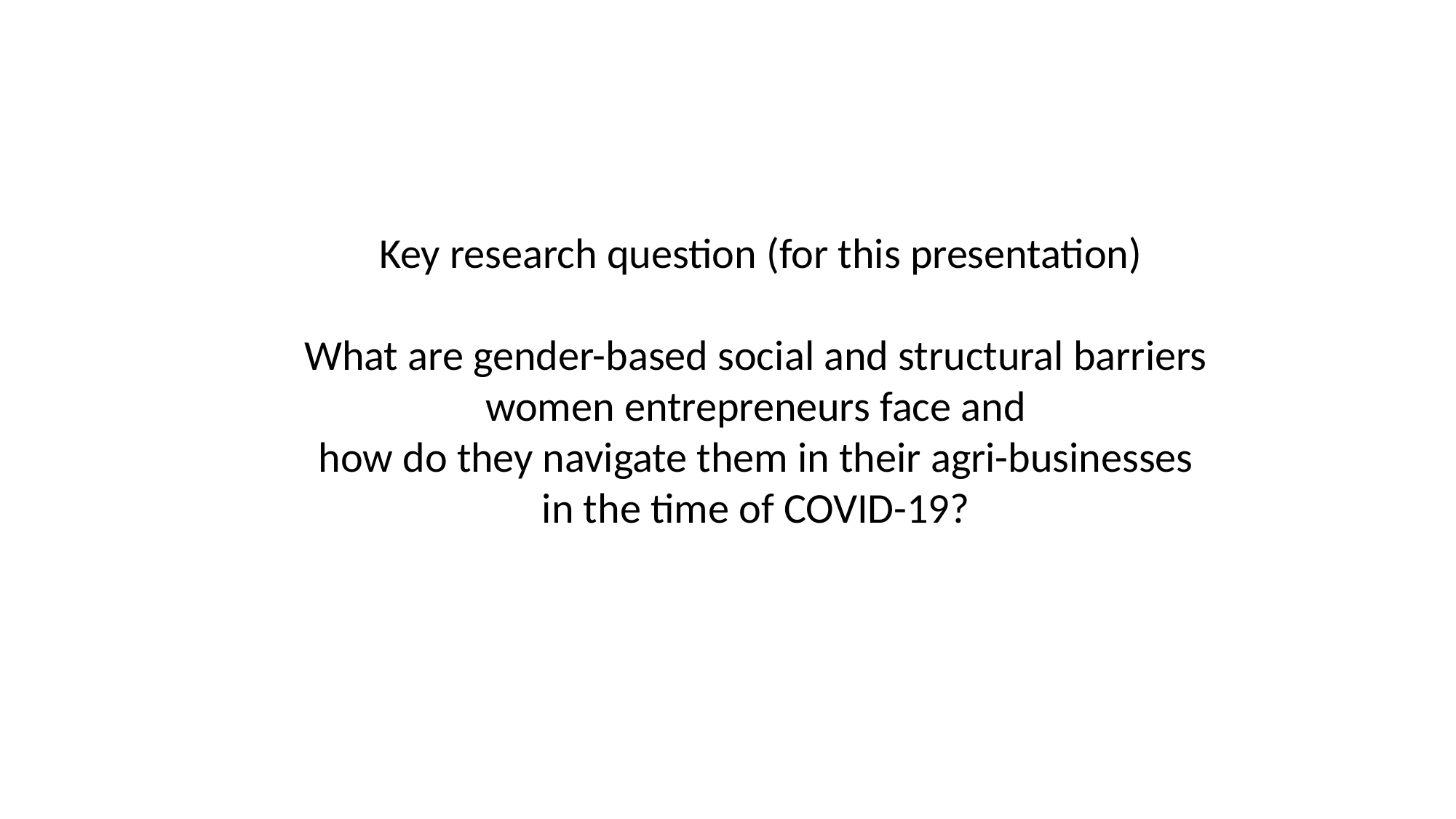

Key research question (for this presentation)

What are gender-based social and structural barriers
women entrepreneurs face and
how do they navigate them in their agri-businesses
in the time of COVID-19?